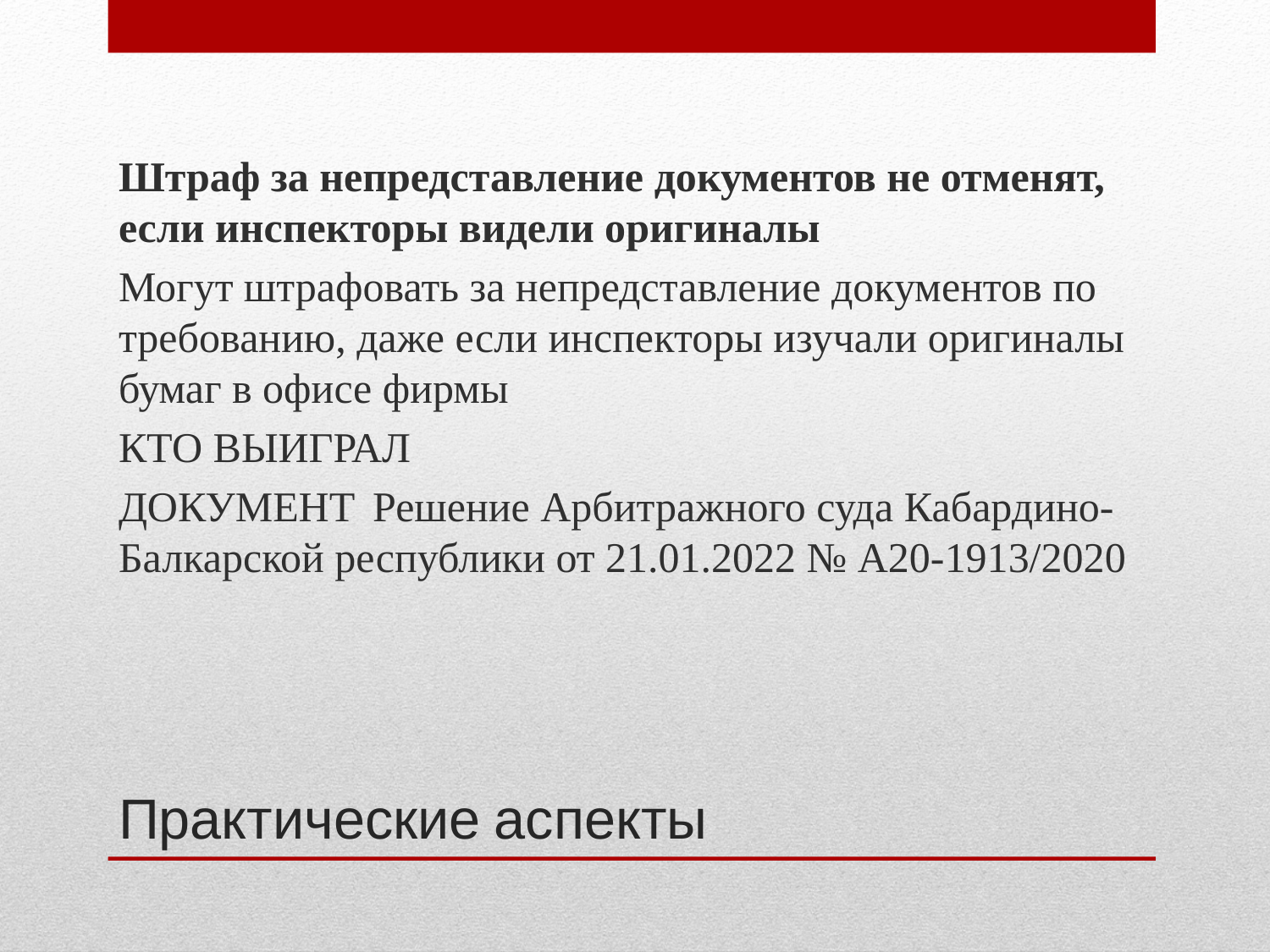

Штраф за непредставление документов не отменят, если инспекторы видели оригиналы
Могут штрафовать за непредставление документов по требованию, даже если инспекторы изучали оригиналы бумаг в офисе фирмы
КТО ВЫИГРАЛ
ДОКУМЕНТ	Решение Арбитражного суда Кабардино-Балкарской республики от 21.01.2022 № А20-1913/2020
# Практические аспекты